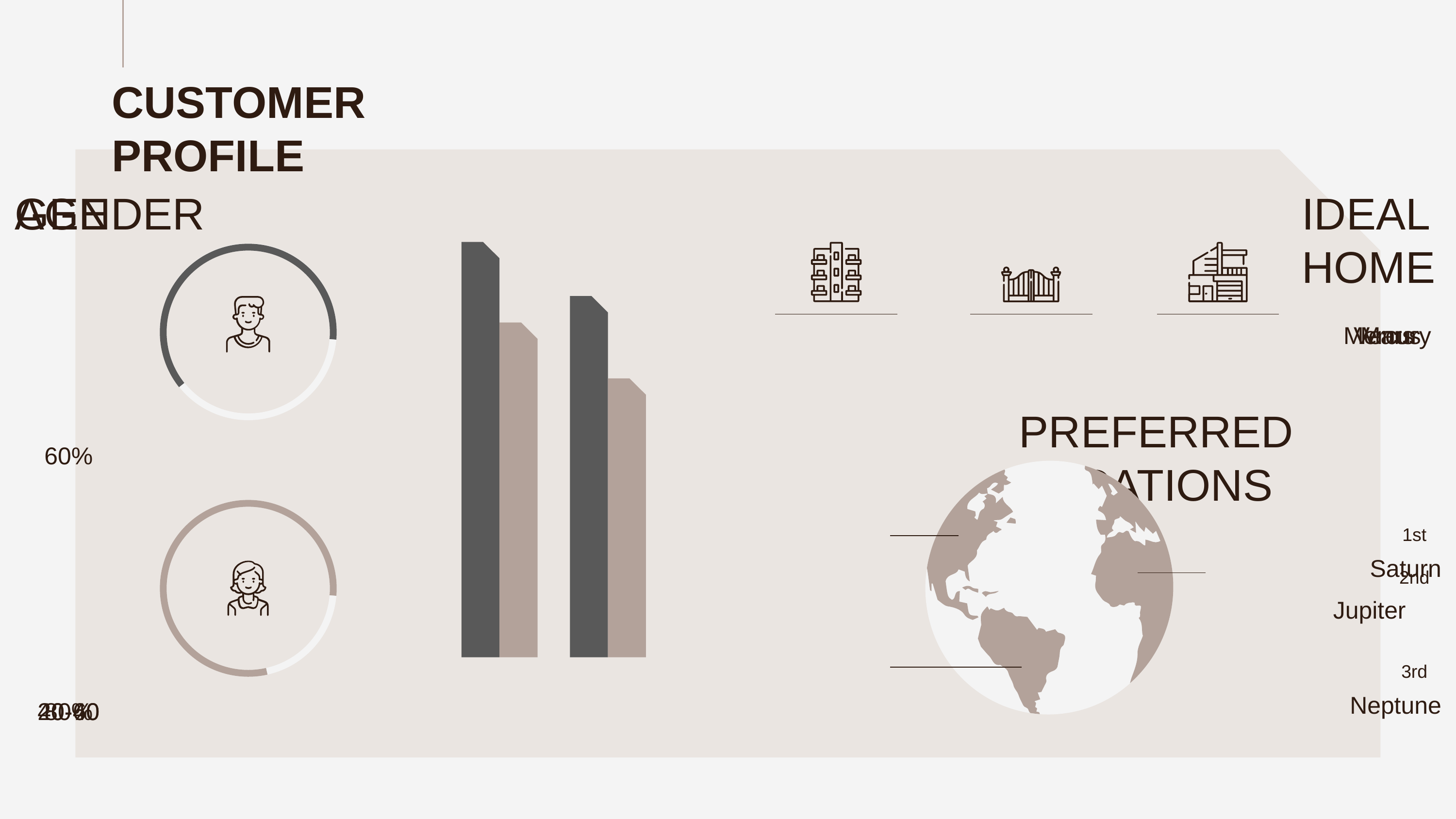

# CUSTOMER PROFILE
GENDER
AGE
IDEAL HOME

95%

Mars
Venus
Mercury
85%

80%

PREFERRED LOCATIONS
70%
60%

1st

2nd
Saturn

Jupiter
3rd
Neptune
20-40
40-60
80%